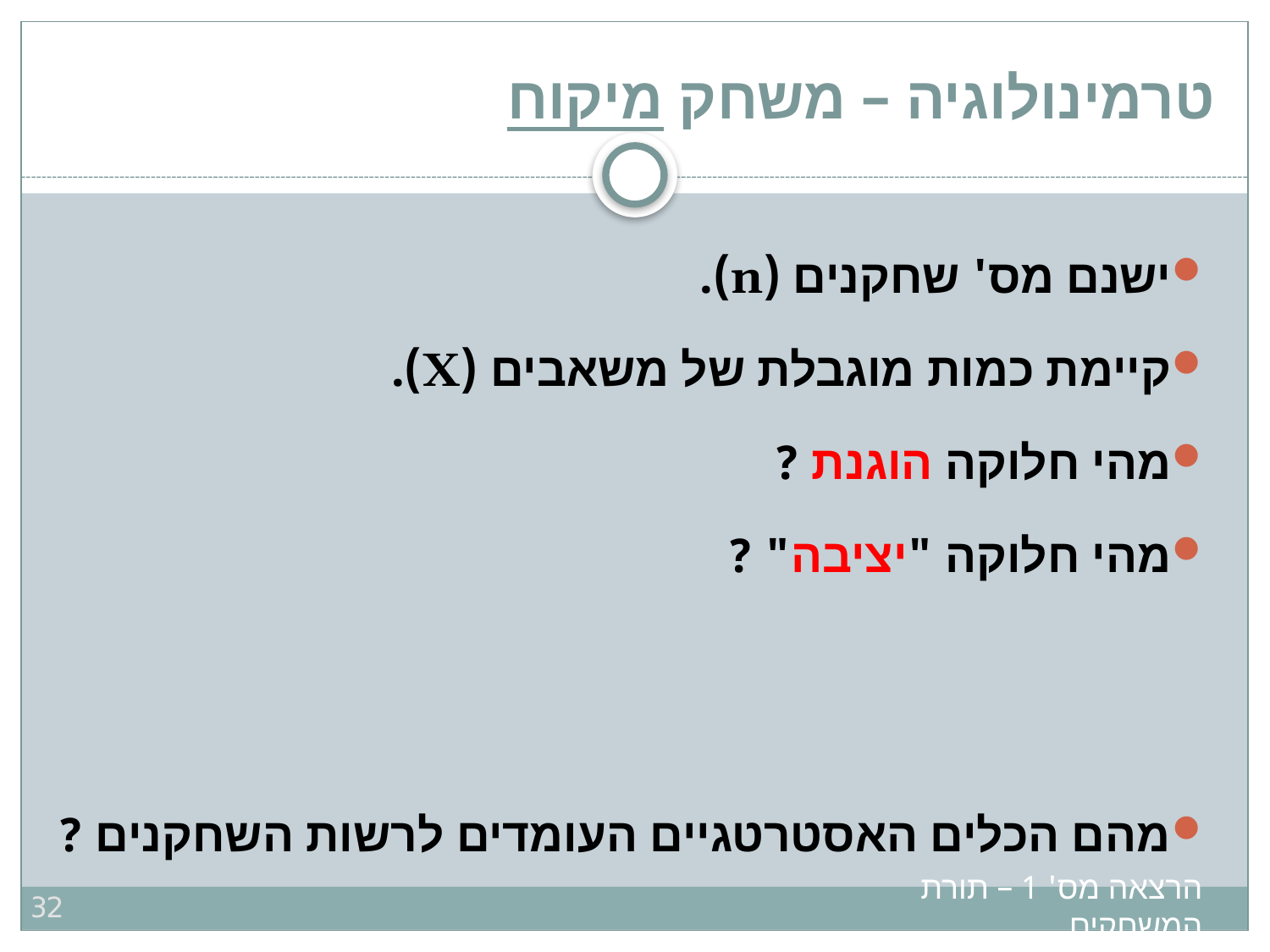

# טרמינולוגיה – משחק מיקוח
ישנם מס' שחקנים (n).
קיימת כמות מוגבלת של משאבים (X).
מהי חלוקה הוגנת ?
מהי חלוקה "יציבה" ?

מהם הכלים האסטרטגיים העומדים לרשות השחקנים ?
32